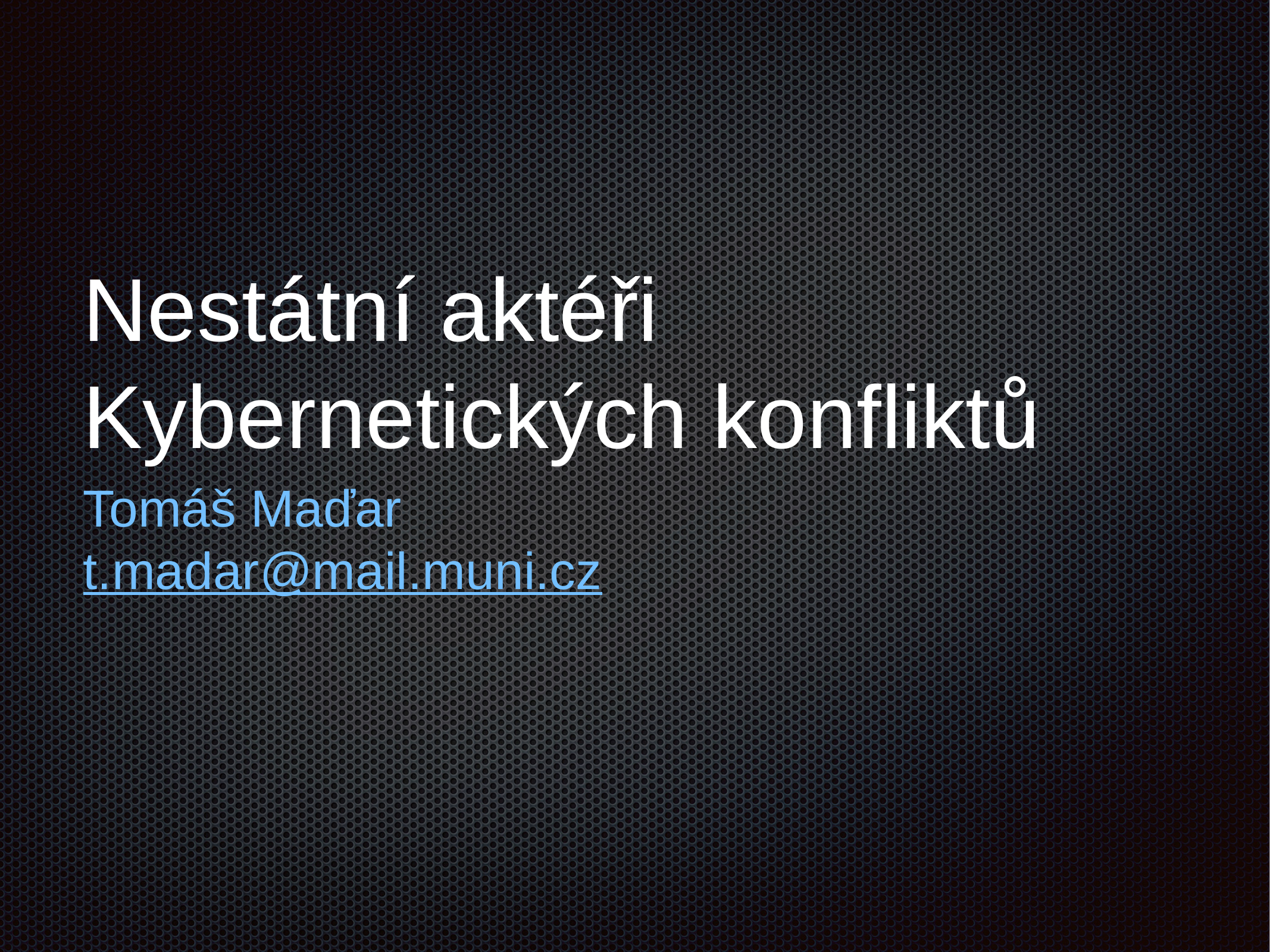

# Nestátní aktéři
Kybernetických konfliktů
Tomáš Maďar
t.madar@mail.muni.cz